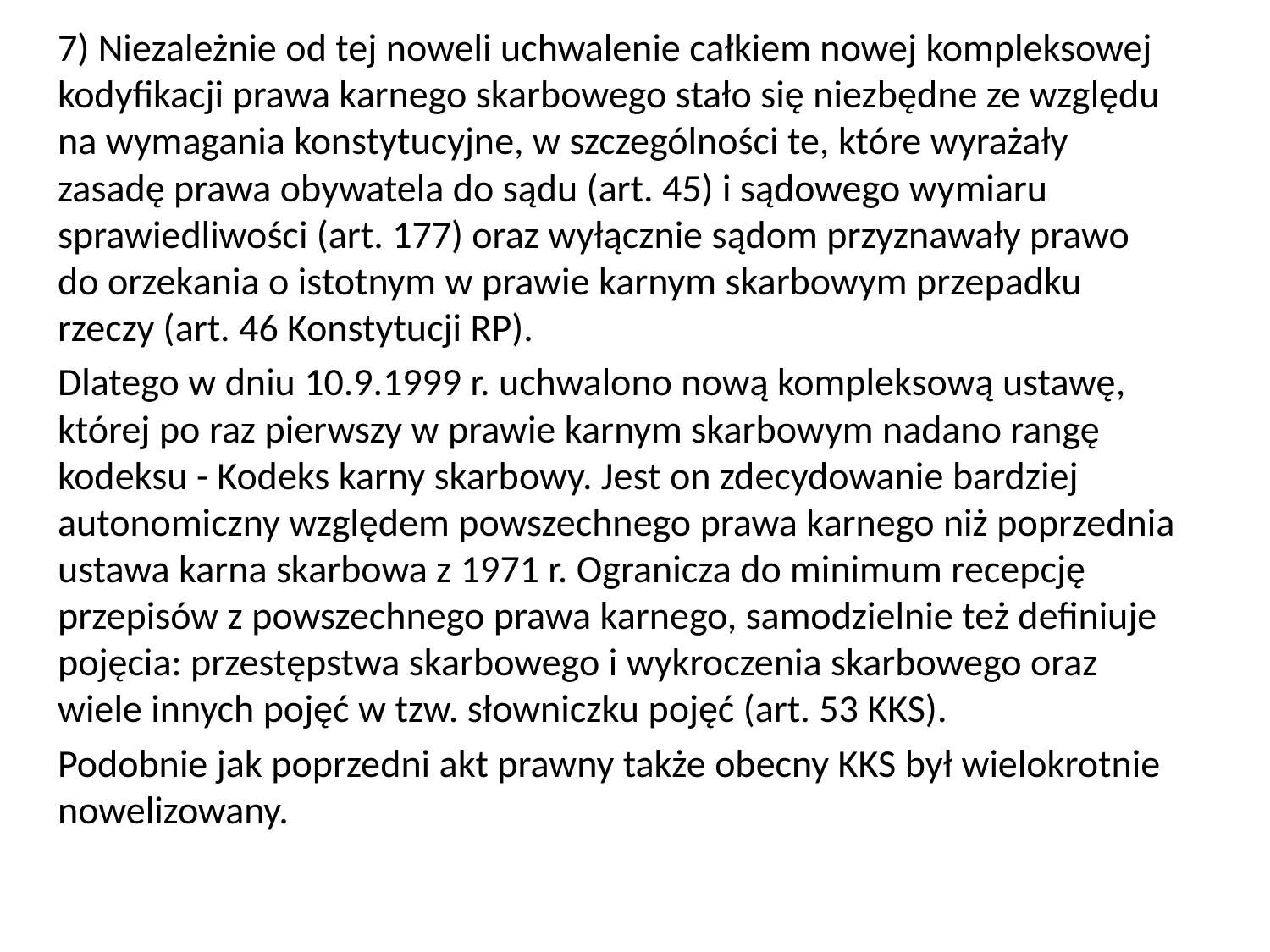

7) Niezależnie od tej noweli uchwalenie całkiem nowej kompleksowej kodyfikacji prawa karnego skarbowego stało się niezbędne ze względu na wymagania konstytucyjne, w szczególności te, które wyrażały zasadę prawa obywatela do sądu (art. 45) i sądowego wymiaru sprawiedliwości (art. 177) oraz wyłącznie sądom przyznawały prawo do orzekania o istotnym w prawie karnym skarbowym przepadku rzeczy (art. 46 Konstytucji RP).
Dlatego w dniu 10.9.1999 r. uchwalono nową kompleksową ustawę, której po raz pierwszy w prawie karnym skarbowym nadano rangę kodeksu - Kodeks karny skarbowy. Jest on zdecydowanie bardziej autonomiczny względem powszechnego prawa karnego niż poprzednia ustawa karna skarbowa z 1971 r. Ogranicza do minimum recepcję przepisów z powszechnego prawa karnego, samodzielnie też definiuje pojęcia: przestępstwa skarbowego i wykroczenia skarbowego oraz wiele innych pojęć w tzw. słowniczku pojęć (art. 53 KKS).
Podobnie jak poprzedni akt prawny także obecny KKS był wielokrotnie nowelizowany.